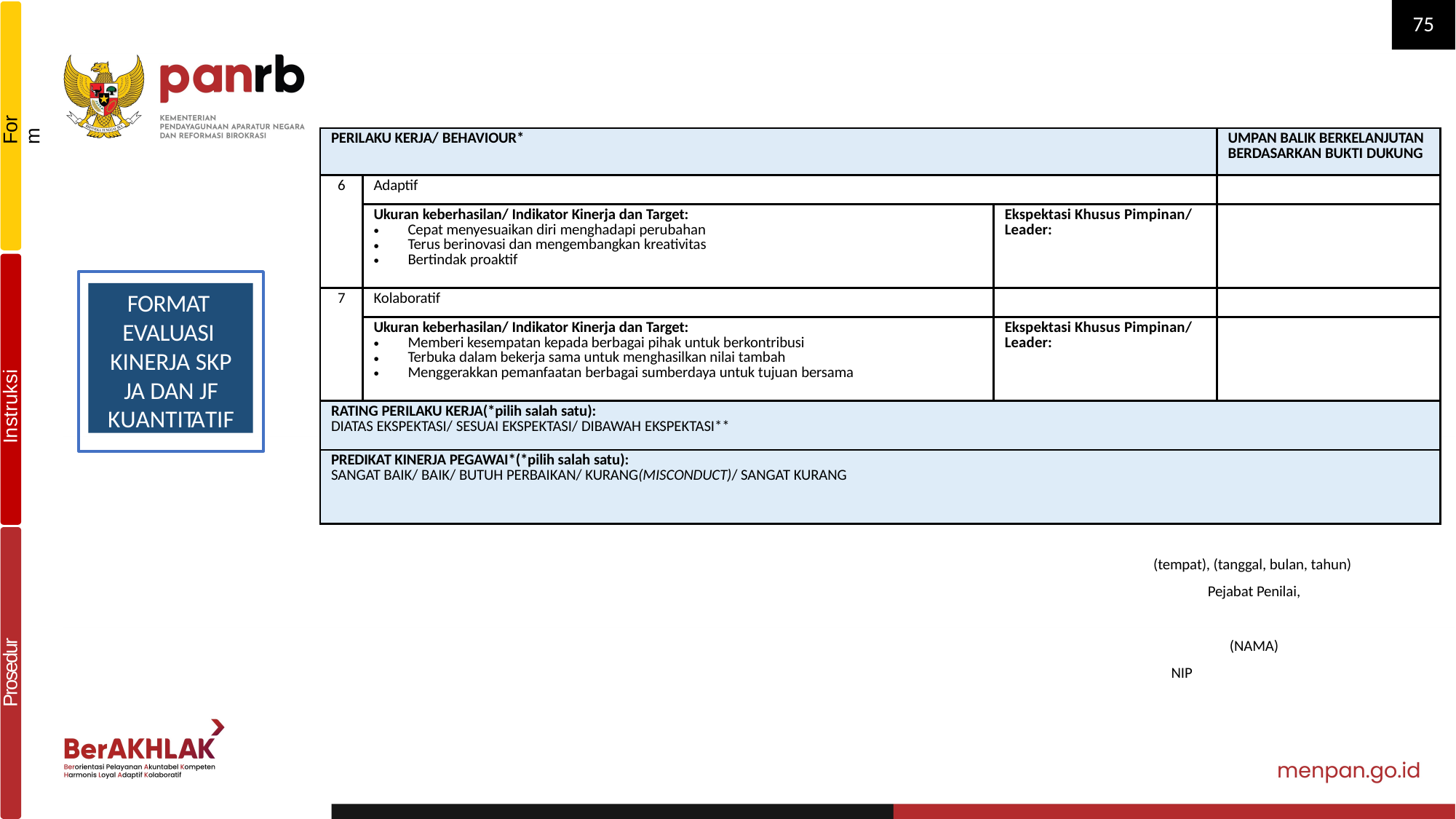

75
Form
| PERILAKU KERJA/ BEHAVIOUR\* |  |  | UMPAN BALIK BERKELANJUTAN BERDASARKAN BUKTI DUKUNG |
| --- | --- | --- | --- |
| 6 | Adaptif |  |  |
|  | Ukuran keberhasilan/ Indikator Kinerja dan Target: Cepat menyesuaikan diri menghadapi perubahan Terus berinovasi dan mengembangkan kreativitas Bertindak proaktif | Ekspektasi Khusus Pimpinan/ Leader: |  |
| 7 | Kolaboratif |  |  |
|  | Ukuran keberhasilan/ Indikator Kinerja dan Target: Memberi kesempatan kepada berbagai pihak untuk berkontribusi Terbuka dalam bekerja sama untuk menghasilkan nilai tambah Menggerakkan pemanfaatan berbagai sumberdaya untuk tujuan bersama | Ekspektasi Khusus Pimpinan/ Leader: |  |
| RATING PERILAKU KERJA(\*pilih salah satu): DIATAS EKSPEKTASI/ SESUAI EKSPEKTASI/ DIBAWAH EKSPEKTASI\*\* |  |  |  |
| PREDIKAT KINERJA PEGAWAI\*(\*pilih salah satu): SANGAT BAIK/ BAIK/ BUTUH PERBAIKAN/ KURANG(MISCONDUCT)/ SANGAT KURANG |  |  |  |

# FORMAT  EVALUASI  KINERJA SKP  JA DAN JF  KUANTITATIF
Instruksi Kerja

(tempat), (tanggal, bulan, tahun)  Pejabat Penilai,

(NAMA)
NIP
Prosedur